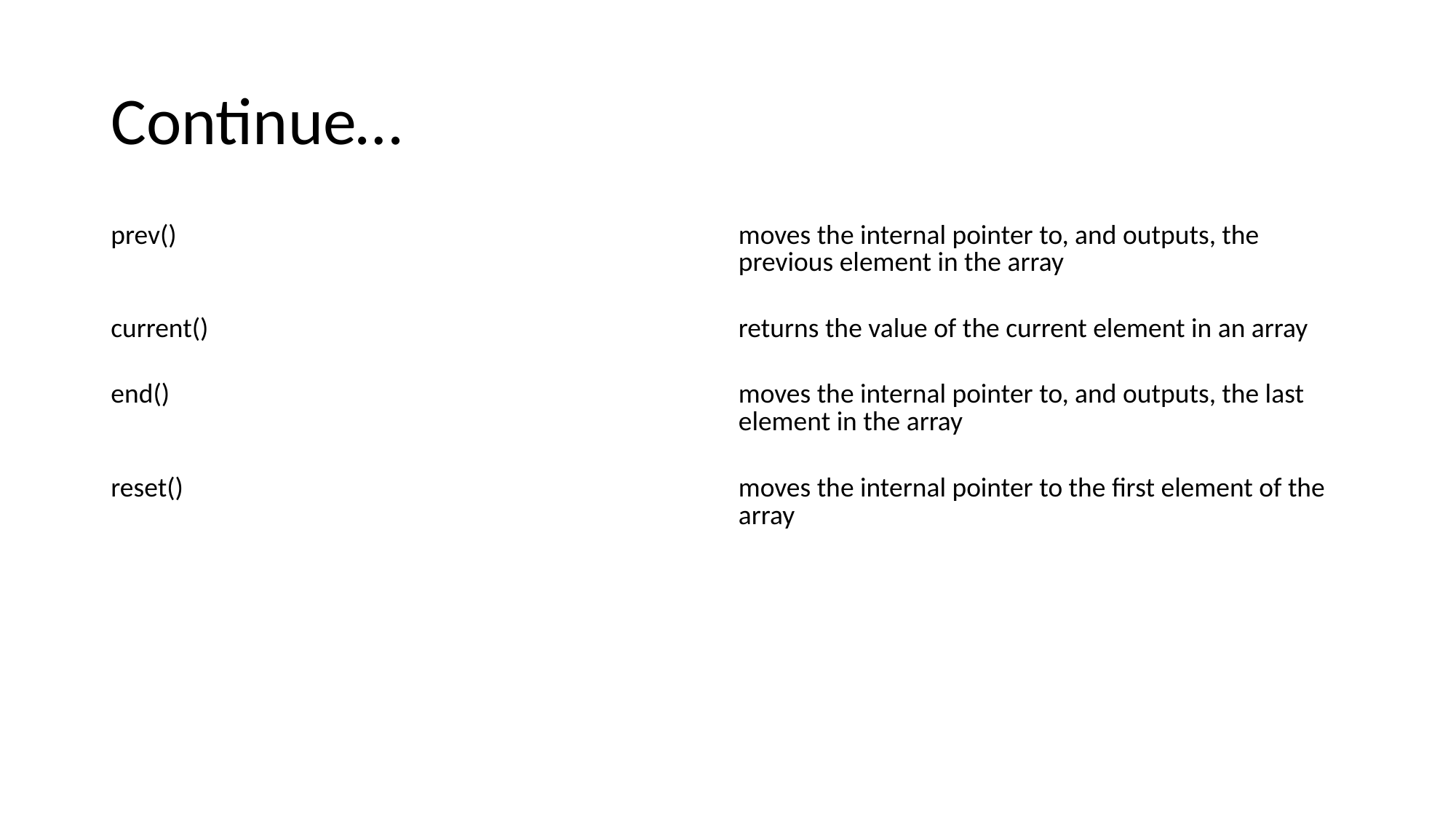

# Continue…
| prev() | moves the internal pointer to, and outputs, the previous element in the array |
| --- | --- |
| current() | returns the value of the current element in an array |
| end() | moves the internal pointer to, and outputs, the last element in the array |
| reset() | moves the internal pointer to the first element of the array |
|  |  |